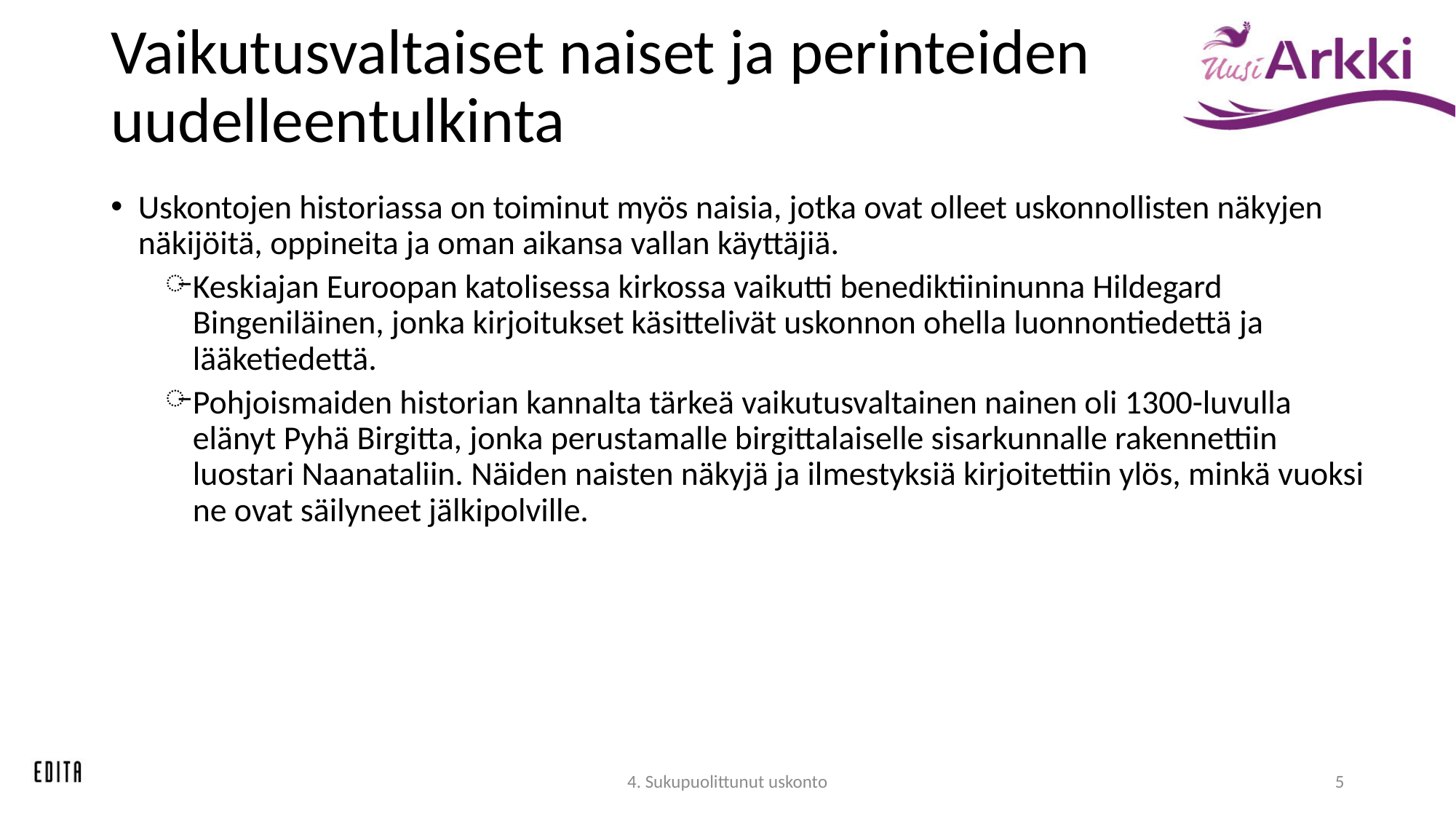

# Vaikutusvaltaiset naiset ja perinteiden uudelleentulkinta
Uskontojen historiassa on toiminut myös naisia, jotka ovat olleet uskonnollisten näkyjen näkijöitä, oppineita ja oman aikansa vallan käyttäjiä.
Keskiajan Euroopan katolisessa kirkossa vaikutti benediktiininunna Hildegard Bingeniläinen, jonka kirjoitukset käsittelivät uskonnon ohella luonnontiedettä ja lääketiedettä.
Pohjoismaiden historian kannalta tärkeä vaikutusvaltainen nainen oli 1300-luvulla elänyt Pyhä Birgitta, jonka perustamalle birgittalaiselle sisarkunnalle rakennettiin luostari Naanataliin. Näiden naisten näkyjä ja ilmestyksiä kirjoitettiin ylös, minkä vuoksi ne ovat säilyneet jälkipolville.
4. Sukupuolittunut uskonto
5